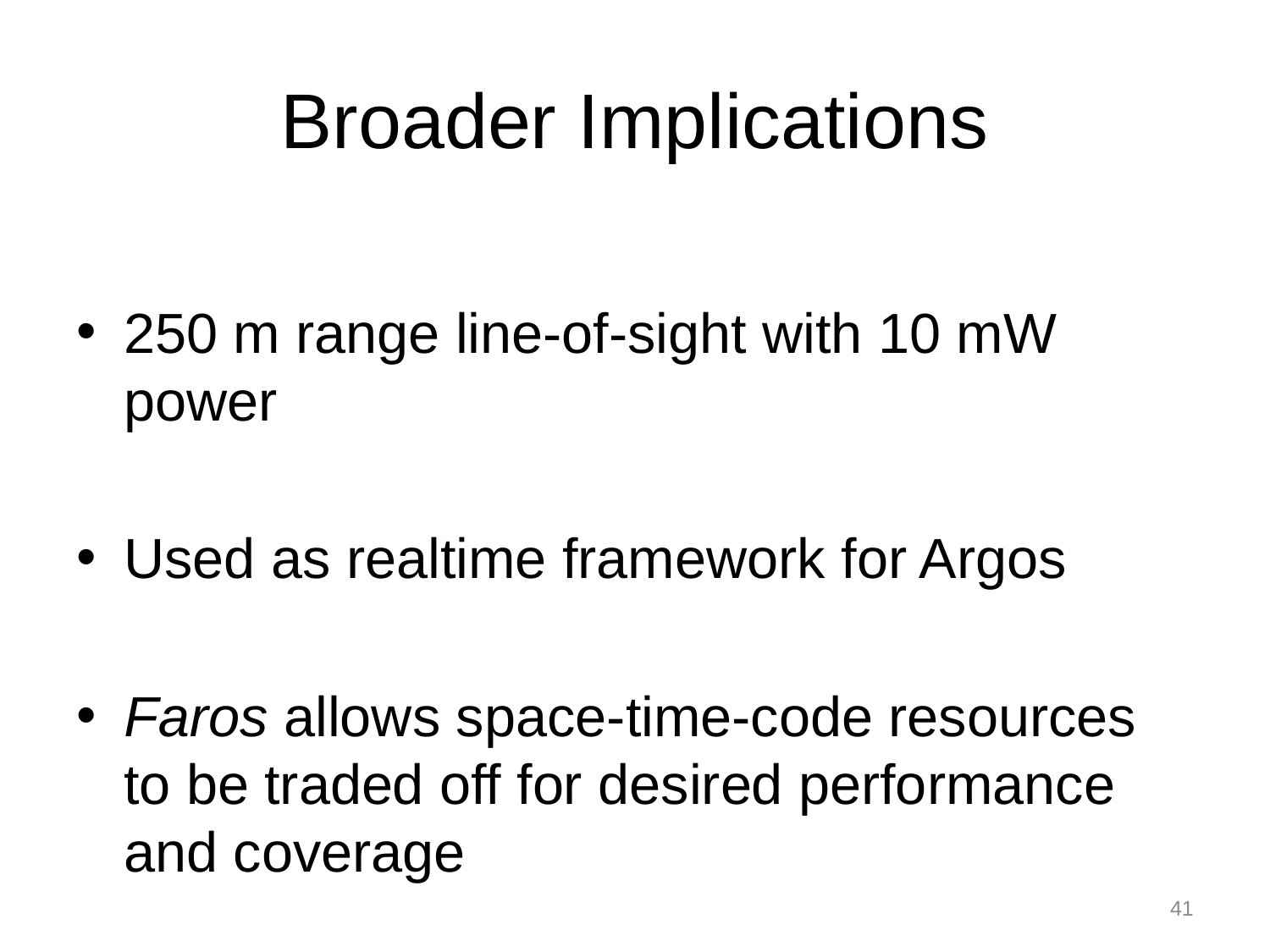

# Broader Implications

250 m range line-of-sight with 10 mW power

Used as realtime framework for Argos

Faros allows space-time-code resources to be traded off for desired performance and coverage

41